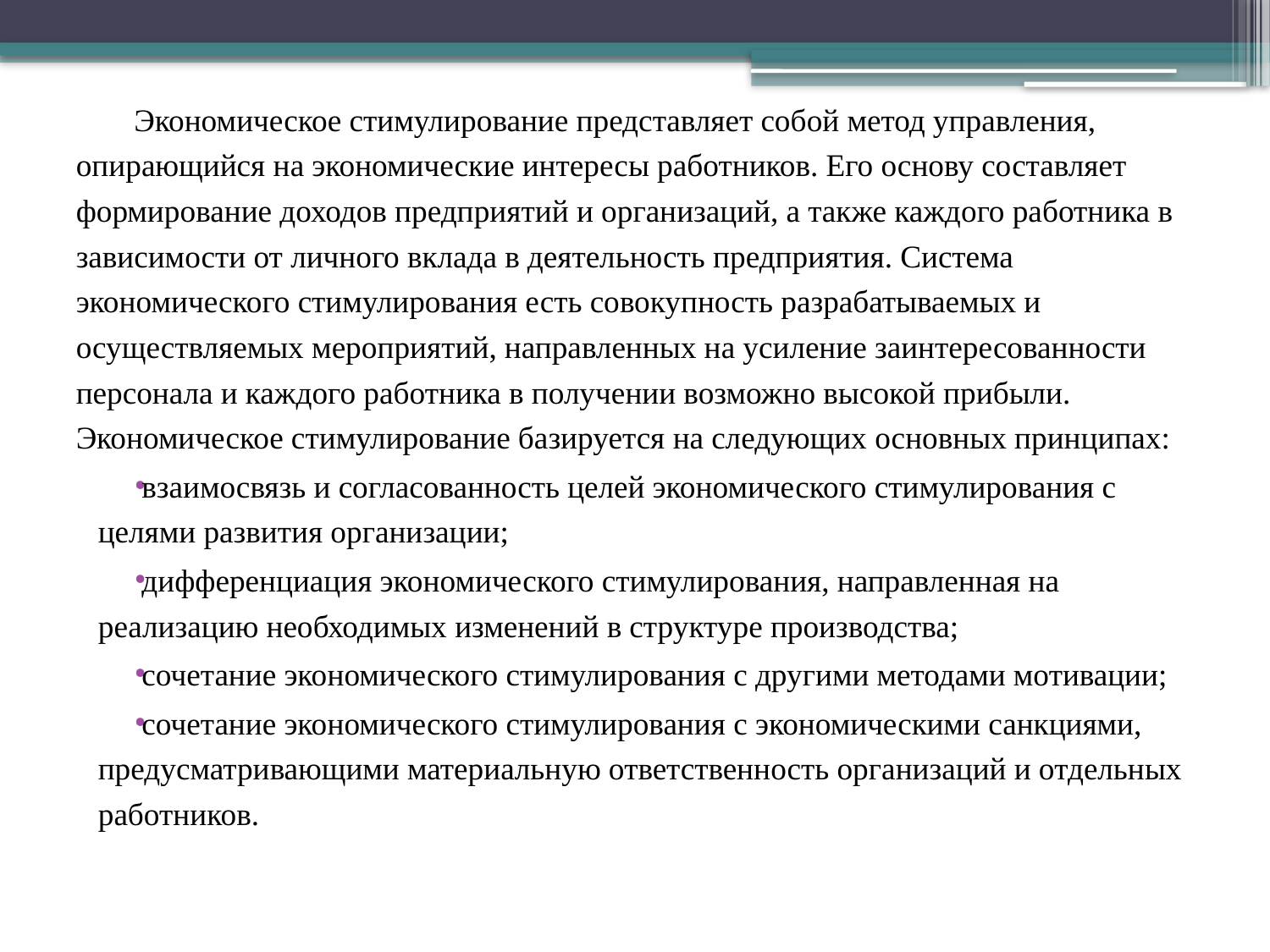

Экономическое стимулирование представляет собой метод управления, опирающийся на экономические интересы работников. Его основу составляет формирование доходов предприятий и организаций, а также каждого работника в зависимости от личного вклада в деятельность предприятия. Система экономического стимулирования есть совокупность разрабатываемых и осуществляемых мероприятий, направленных на усиление заинтересованности персонала и каждого работника в получении возможно высокой прибыли. Экономическое стимулирование базируется на следующих основных принципах:
взаимосвязь и согласованность целей экономического стимулирования с целями развития организации;
дифференциация экономического стимулирования, направленная на реализацию необходимых изменений в структуре производства;
сочетание экономического стимулирования с другими методами мотивации;
сочетание экономического стимулирования с экономическими санкциями, предусматривающими материальную ответственность организаций и отдельных работников.